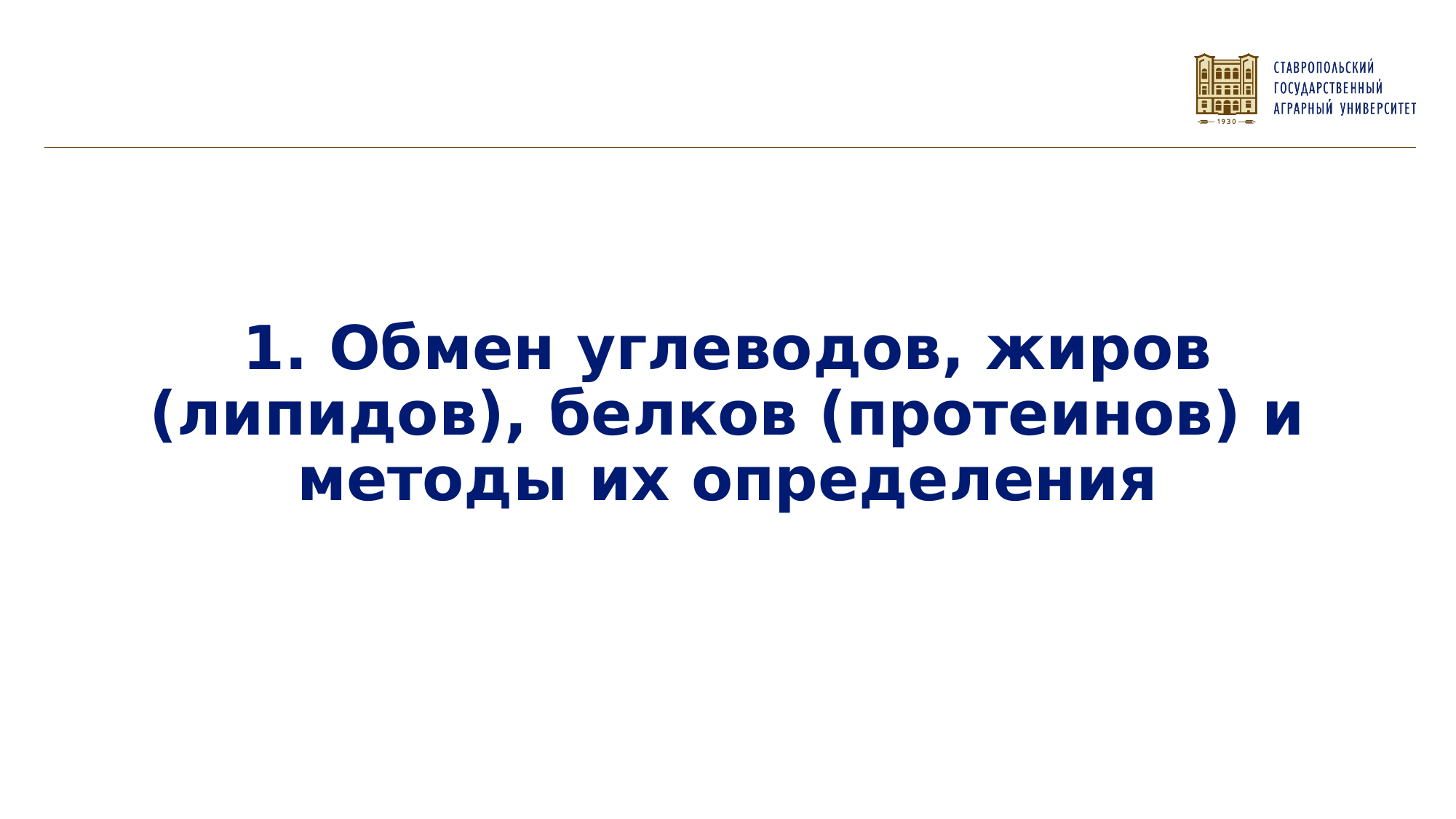

1. Обмен углеводов, жиров (липидов), белков (протеинов) и методы их определения